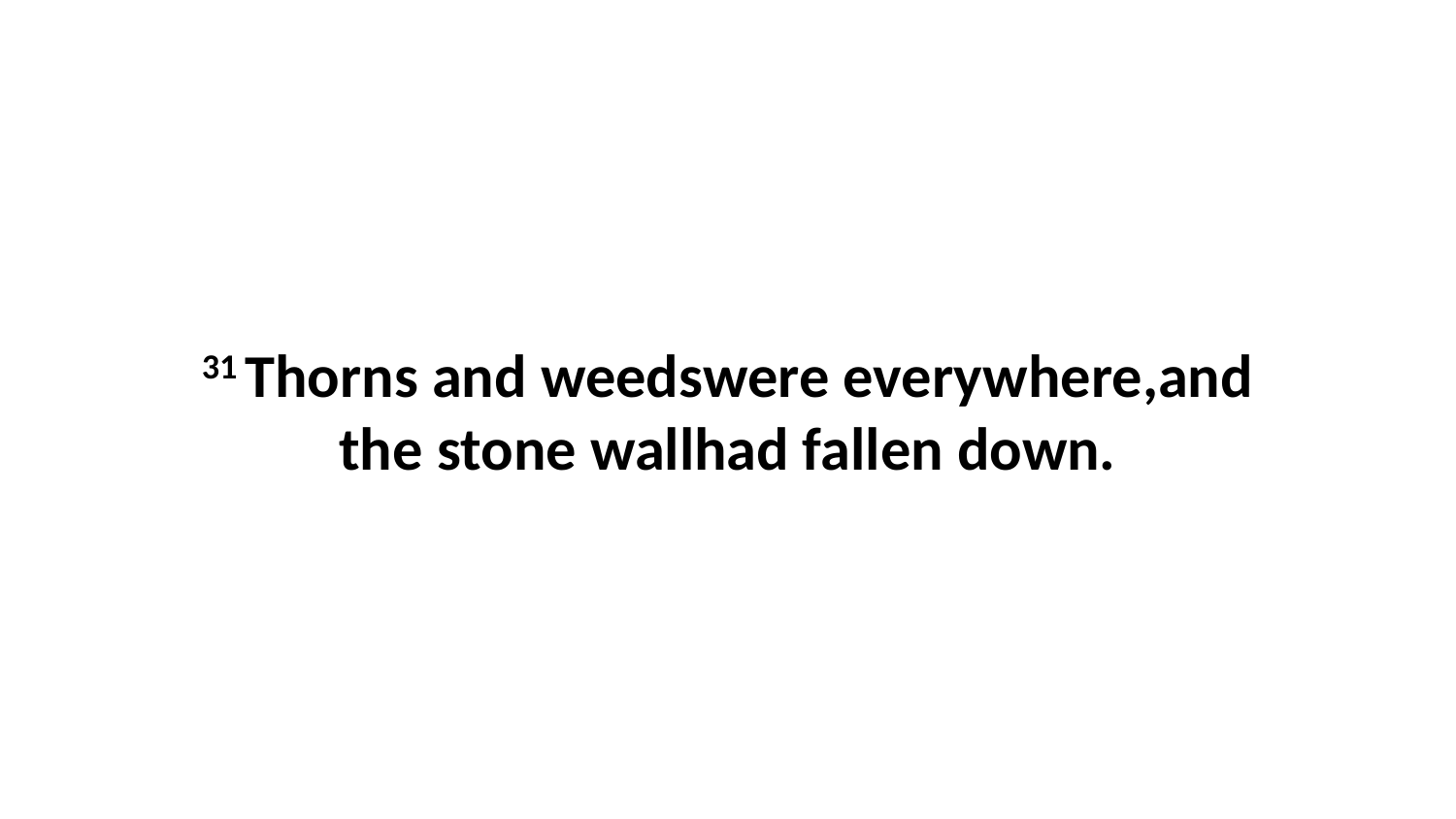

31 Thorns and weedswere everywhere,and the stone wallhad fallen down.